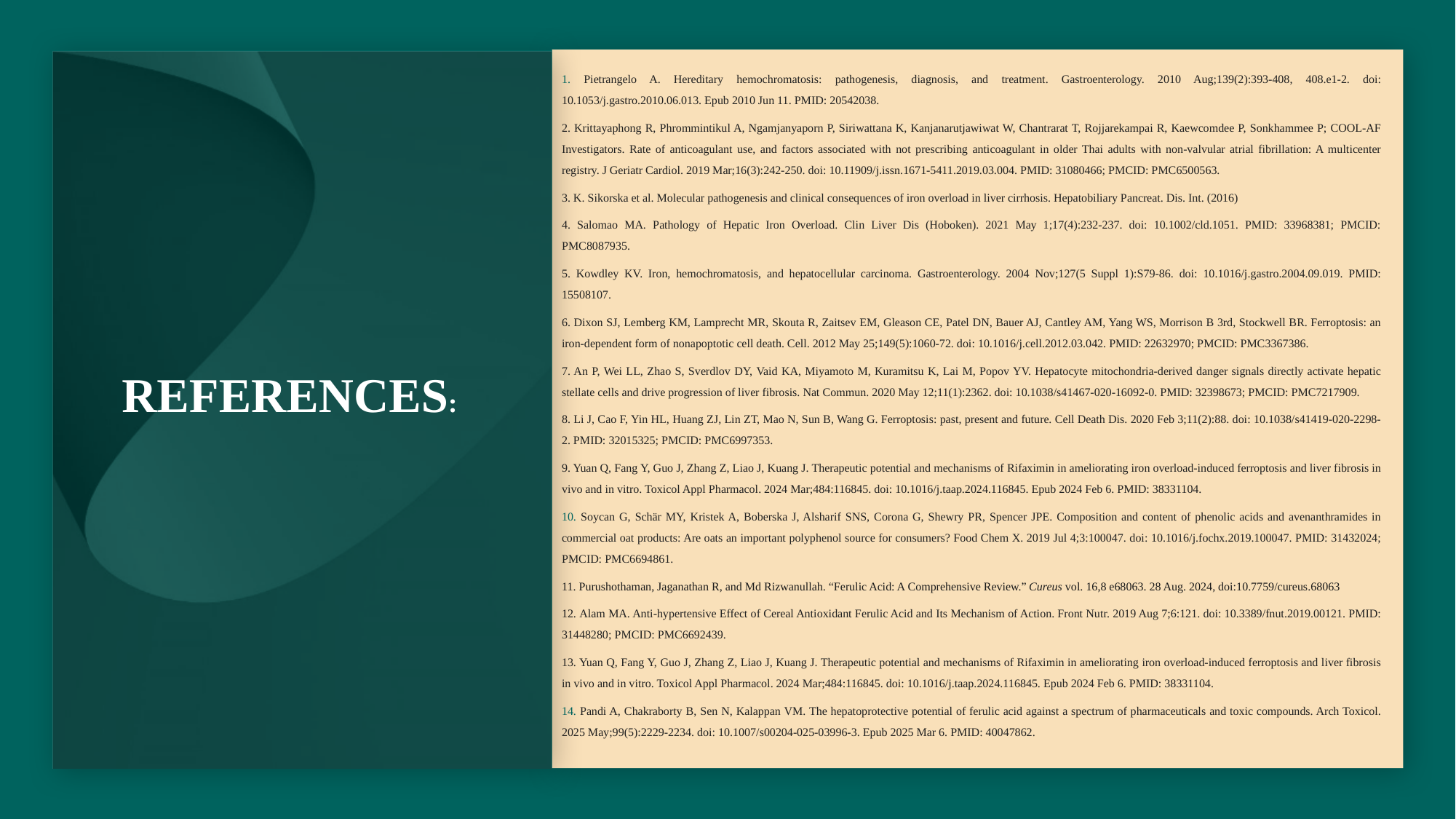

1. Pietrangelo A. Hereditary hemochromatosis: pathogenesis, diagnosis, and treatment. Gastroenterology. 2010 Aug;139(2):393-408, 408.e1-2. doi: 10.1053/j.gastro.2010.06.013. Epub 2010 Jun 11. PMID: 20542038.
2. Krittayaphong R, Phrommintikul A, Ngamjanyaporn P, Siriwattana K, Kanjanarutjawiwat W, Chantrarat T, Rojjarekampai R, Kaewcomdee P, Sonkhammee P; COOL-AF Investigators. Rate of anticoagulant use, and factors associated with not prescribing anticoagulant in older Thai adults with non-valvular atrial fibrillation: A multicenter registry. J Geriatr Cardiol. 2019 Mar;16(3):242-250. doi: 10.11909/j.issn.1671-5411.2019.03.004. PMID: 31080466; PMCID: PMC6500563.
3. K. Sikorska et al. Molecular pathogenesis and clinical consequences of iron overload in liver cirrhosis. Hepatobiliary Pancreat. Dis. Int. (2016)
4. Salomao MA. Pathology of Hepatic Iron Overload. Clin Liver Dis (Hoboken). 2021 May 1;17(4):232-237. doi: 10.1002/cld.1051. PMID: 33968381; PMCID: PMC8087935.
5. Kowdley KV. Iron, hemochromatosis, and hepatocellular carcinoma. Gastroenterology. 2004 Nov;127(5 Suppl 1):S79-86. doi: 10.1016/j.gastro.2004.09.019. PMID: 15508107.
6. Dixon SJ, Lemberg KM, Lamprecht MR, Skouta R, Zaitsev EM, Gleason CE, Patel DN, Bauer AJ, Cantley AM, Yang WS, Morrison B 3rd, Stockwell BR. Ferroptosis: an iron-dependent form of nonapoptotic cell death. Cell. 2012 May 25;149(5):1060-72. doi: 10.1016/j.cell.2012.03.042. PMID: 22632970; PMCID: PMC3367386.
7. An P, Wei LL, Zhao S, Sverdlov DY, Vaid KA, Miyamoto M, Kuramitsu K, Lai M, Popov YV. Hepatocyte mitochondria-derived danger signals directly activate hepatic stellate cells and drive progression of liver fibrosis. Nat Commun. 2020 May 12;11(1):2362. doi: 10.1038/s41467-020-16092-0. PMID: 32398673; PMCID: PMC7217909.
8. Li J, Cao F, Yin HL, Huang ZJ, Lin ZT, Mao N, Sun B, Wang G. Ferroptosis: past, present and future. Cell Death Dis. 2020 Feb 3;11(2):88. doi: 10.1038/s41419-020-2298-2. PMID: 32015325; PMCID: PMC6997353.
9. Yuan Q, Fang Y, Guo J, Zhang Z, Liao J, Kuang J. Therapeutic potential and mechanisms of Rifaximin in ameliorating iron overload-induced ferroptosis and liver fibrosis in vivo and in vitro. Toxicol Appl Pharmacol. 2024 Mar;484:116845. doi: 10.1016/j.taap.2024.116845. Epub 2024 Feb 6. PMID: 38331104.
10. Soycan G, Schär MY, Kristek A, Boberska J, Alsharif SNS, Corona G, Shewry PR, Spencer JPE. Composition and content of phenolic acids and avenanthramides in commercial oat products: Are oats an important polyphenol source for consumers? Food Chem X. 2019 Jul 4;3:100047. doi: 10.1016/j.fochx.2019.100047. PMID: 31432024; PMCID: PMC6694861.
11. Purushothaman, Jaganathan R, and Md Rizwanullah. “Ferulic Acid: A Comprehensive Review.” Cureus vol. 16,8 e68063. 28 Aug. 2024, doi:10.7759/cureus.68063
12. Alam MA. Anti-hypertensive Effect of Cereal Antioxidant Ferulic Acid and Its Mechanism of Action. Front Nutr. 2019 Aug 7;6:121. doi: 10.3389/fnut.2019.00121. PMID: 31448280; PMCID: PMC6692439.
13. Yuan Q, Fang Y, Guo J, Zhang Z, Liao J, Kuang J. Therapeutic potential and mechanisms of Rifaximin in ameliorating iron overload-induced ferroptosis and liver fibrosis in vivo and in vitro. Toxicol Appl Pharmacol. 2024 Mar;484:116845. doi: 10.1016/j.taap.2024.116845. Epub 2024 Feb 6. PMID: 38331104.
14. Pandi A, Chakraborty B, Sen N, Kalappan VM. The hepatoprotective potential of ferulic acid against a spectrum of pharmaceuticals and toxic compounds. Arch Toxicol. 2025 May;99(5):2229-2234. doi: 10.1007/s00204-025-03996-3. Epub 2025 Mar 6. PMID: 40047862.

# REFERENCES: